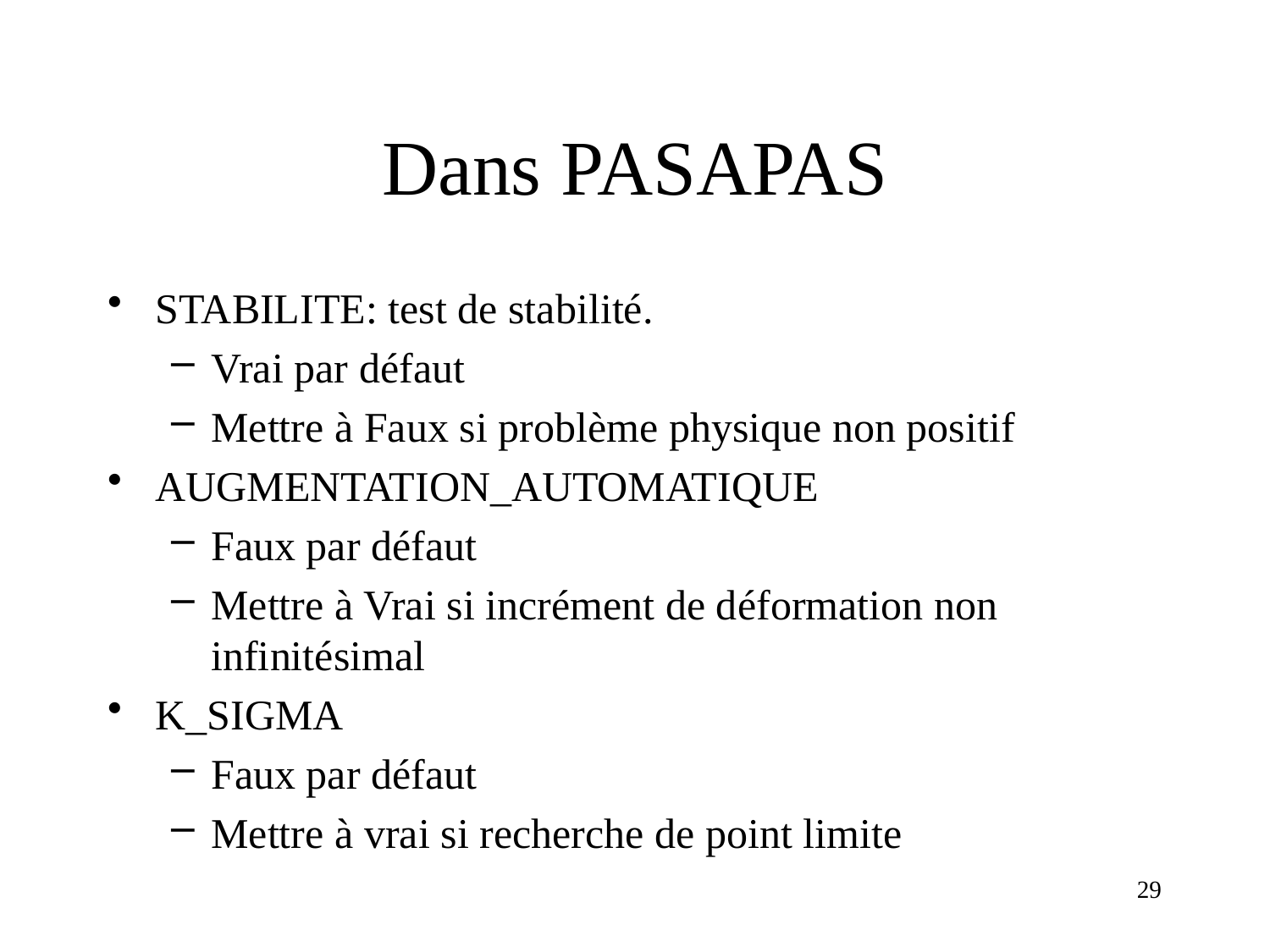

# Dans PASAPAS
STABILITE: test de stabilité.
Vrai par défaut
Mettre à Faux si problème physique non positif
AUGMENTATION_AUTOMATIQUE
Faux par défaut
Mettre à Vrai si incrément de déformation non infinitésimal
K_SIGMA
Faux par défaut
Mettre à vrai si recherche de point limite
29